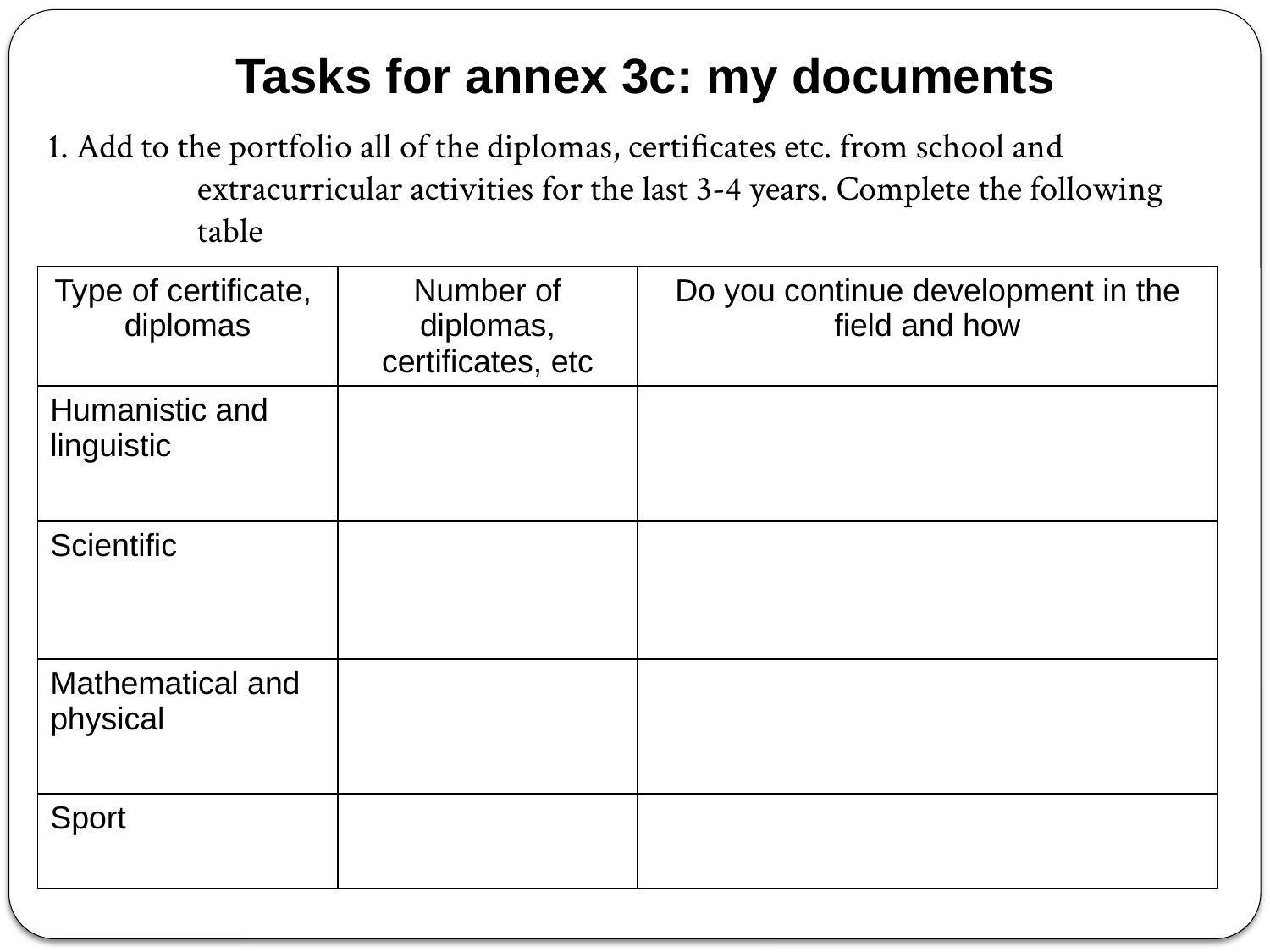

# Tasks for annex 3c: my documents
1. Add to the portfolio all of the diplomas, certificates etc. from school and extracurricular activities for the last 3-4 years. Complete the following table

| Type of certificate, diplomas | Number of diplomas, certificates, etc | Do you continue development in the field and how |
| --- | --- | --- |
| Humanistic and linguistic |  |  |
| Scientific |  |  |
| Mathematical and physical |  |  |
| Sport |  |  |